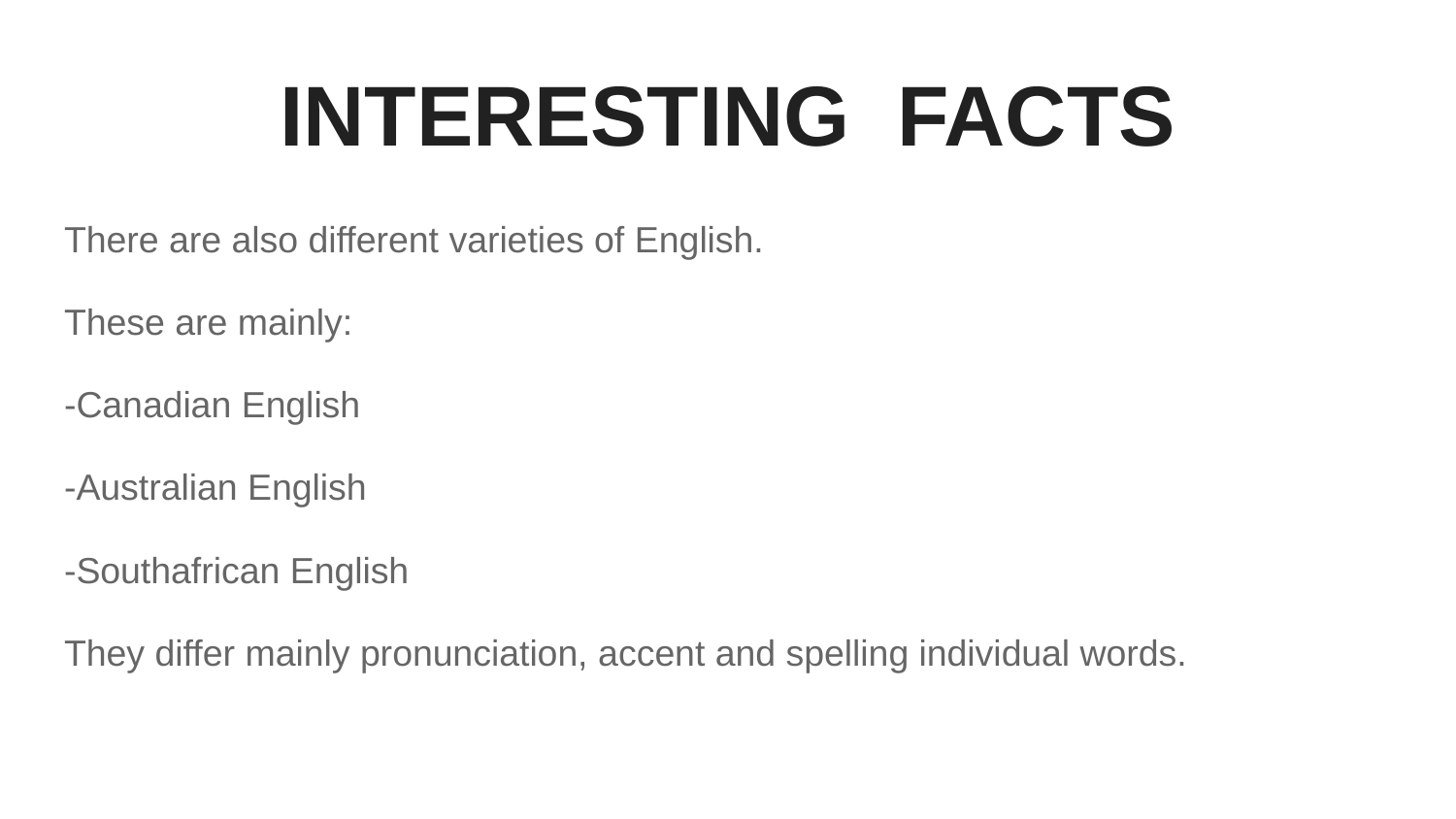

# INTERESTING  FACTS
There are also different varieties of English.
These are mainly:
-Canadian English
-Australian English
-Southafrican English
They differ mainly pronunciation, accent and spelling individual words.